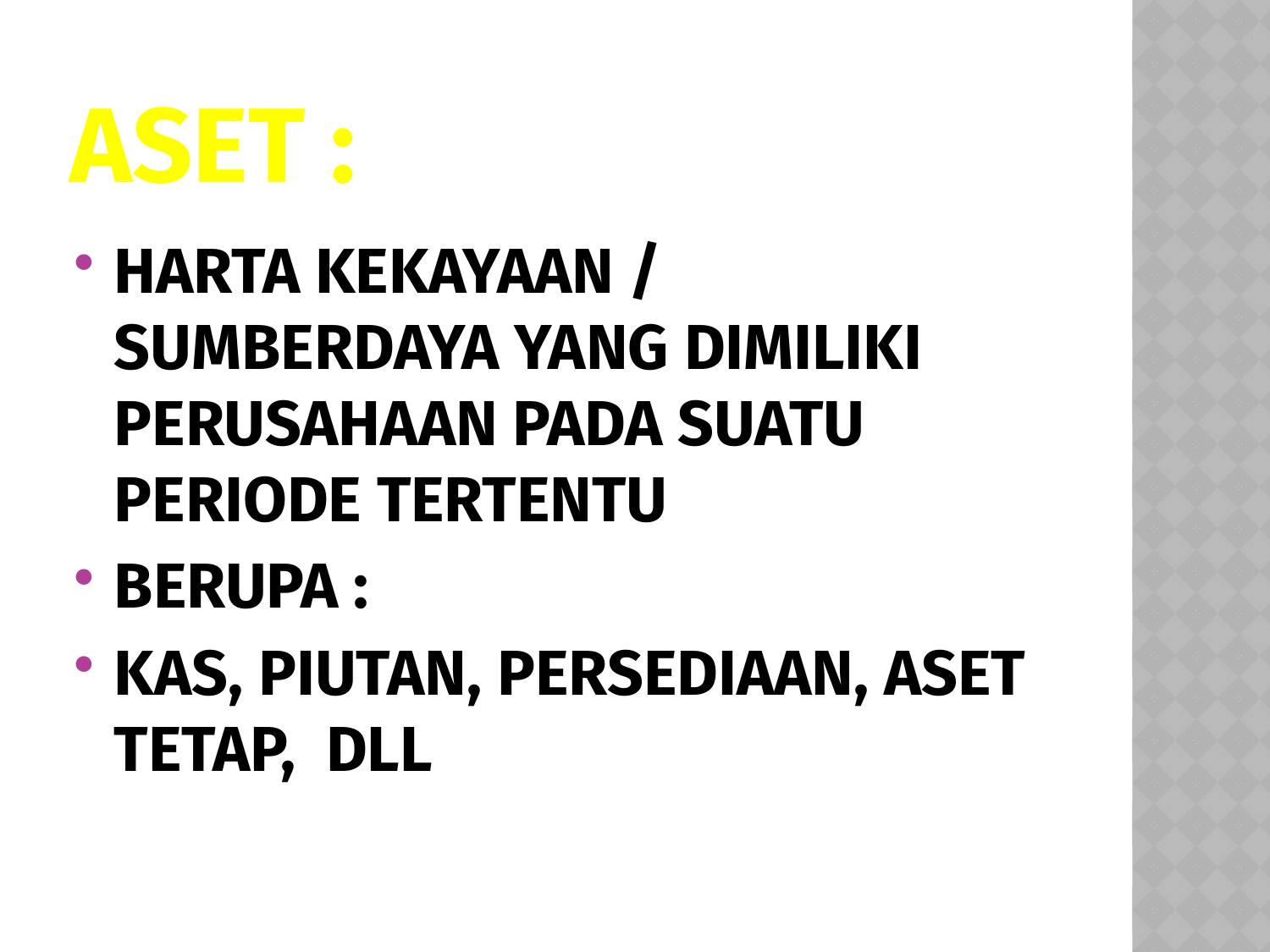

# ASET :
HARTA KEKAYAAN / SUMBERDAYA YANG DIMILIKI PERUSAHAAN PADA SUATU PERIODE TERTENTU
BERUPA :
KAS, PIUTAN, PERSEDIAAN, ASET TETAP,  DLL